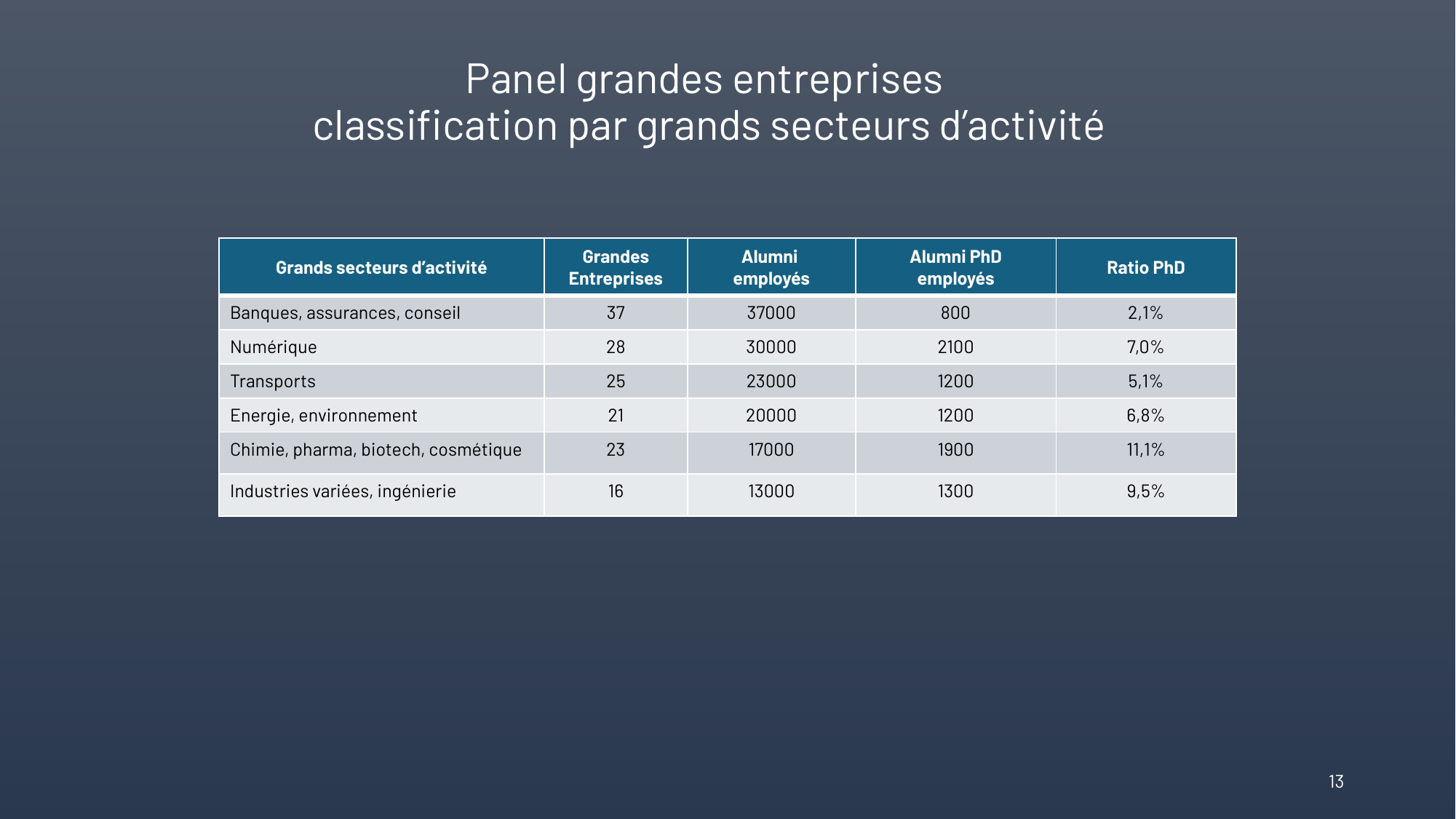

# Panel grandes entreprises classification par grands secteurs d’activité
| Grands secteurs d’activité | Grandes Entreprises | Alumni employés | Alumni PhD employés | Ratio PhD |
| --- | --- | --- | --- | --- |
| Banques, assurances, conseil | 37 | 37000 | 800 | 2,1% |
| Numérique | 28 | 30000 | 2100 | 7,0% |
| Transports | 25 | 23000 | 1200 | 5,1% |
| Energie, environnement | 21 | 20000 | 1200 | 6,8% |
| Chimie, pharma, biotech, cosmétique | 23 | 17000 | 1900 | 11,1% |
| Industries variées, ingénierie | 16 | 13000 | 1300 | 9,5% |

13